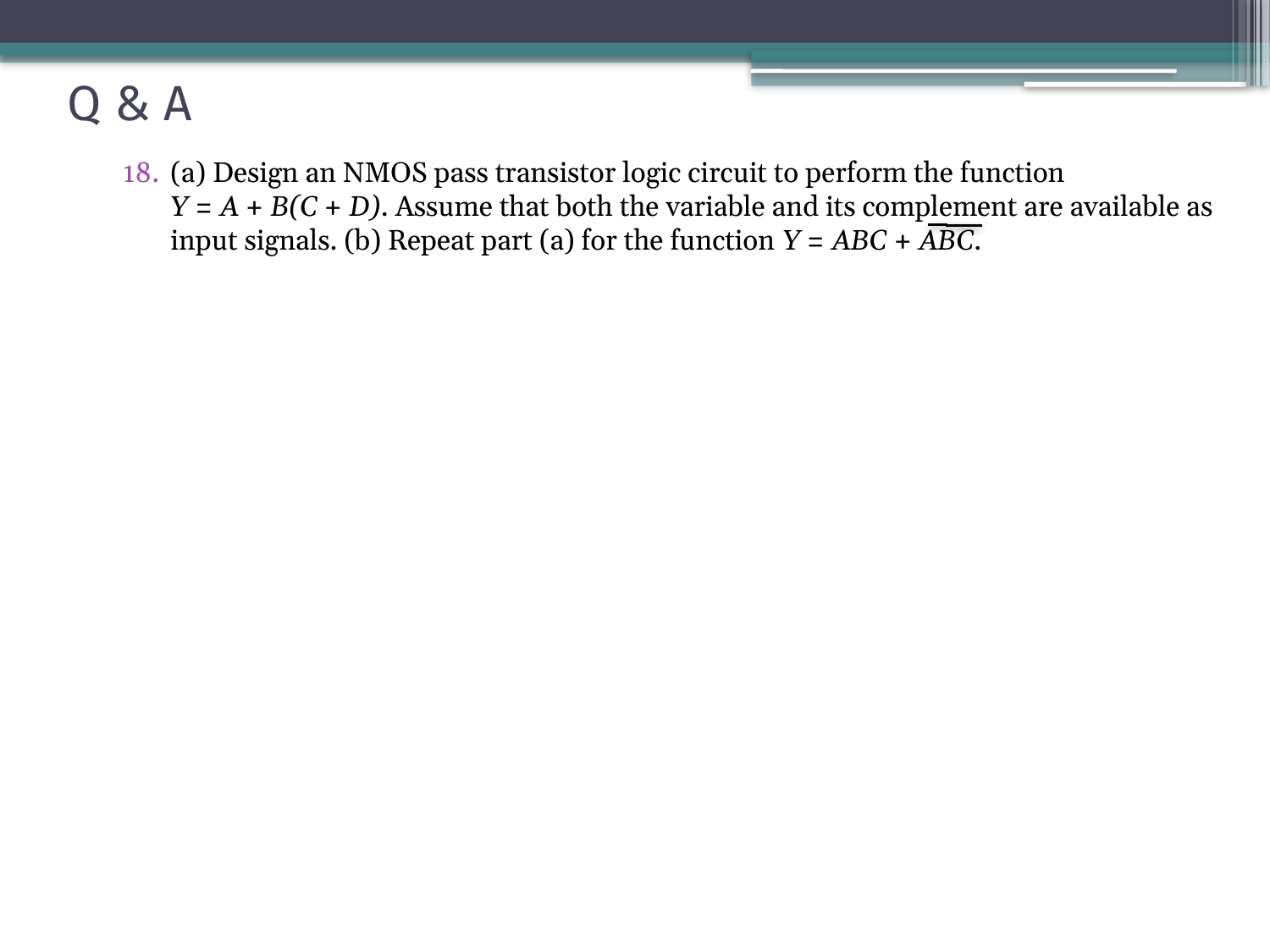

Q & A
(a) Design an NMOS pass transistor logic circuit to perform the function
Y = A + B(C + D). Assume that both the variable and its complement are available as input signals. (b) Repeat part (a) for the function Y = ABC + ABC.